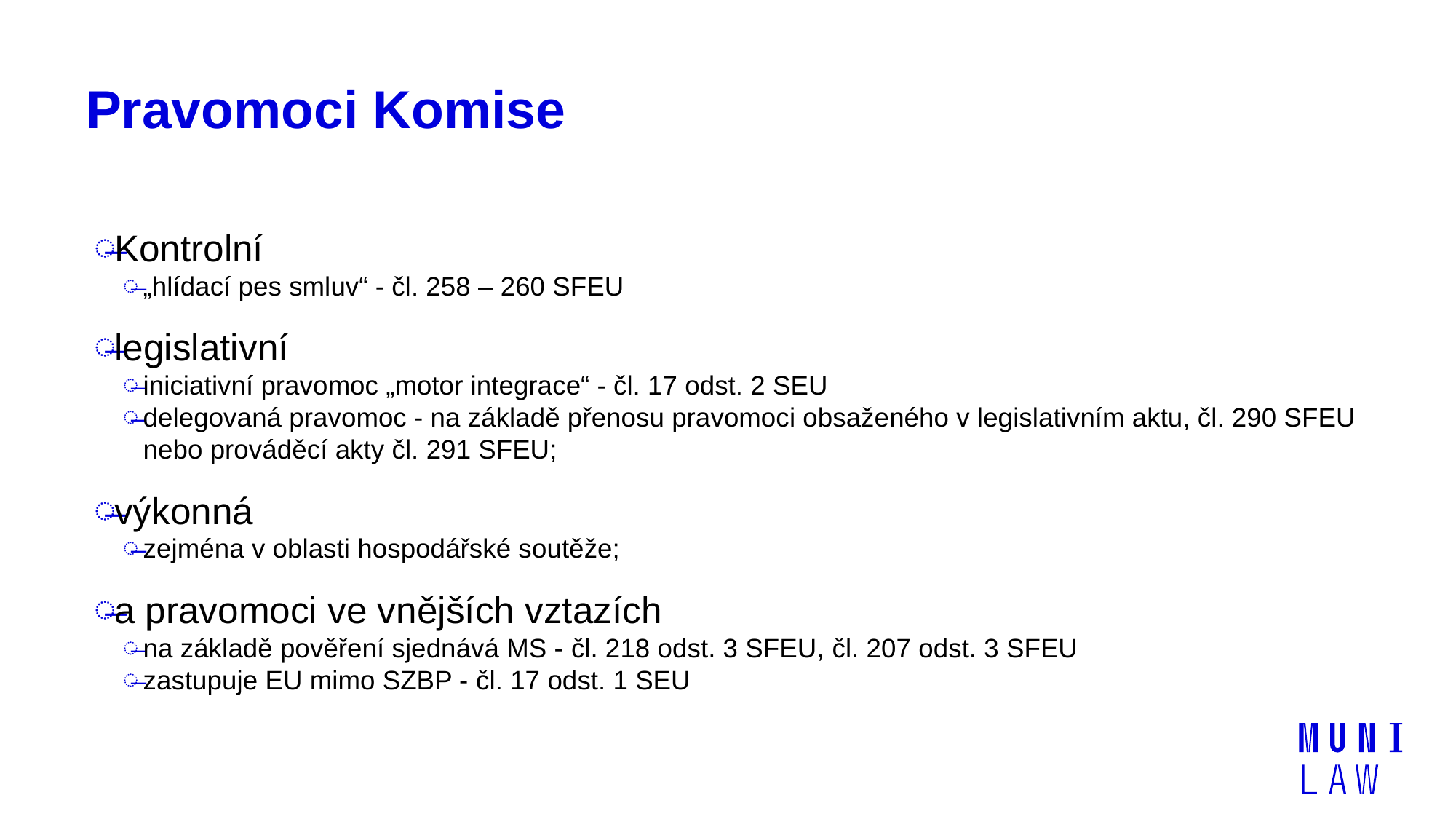

# Pravomoci Komise
Kontrolní
„hlídací pes smluv“ - čl. 258 – 260 SFEU
legislativní
iniciativní pravomoc „motor integrace“ - čl. 17 odst. 2 SEU
delegovaná pravomoc - na základě přenosu pravomoci obsaženého v legislativním aktu, čl. 290 SFEU nebo prováděcí akty čl. 291 SFEU;
výkonná
zejména v oblasti hospodářské soutěže;
a pravomoci ve vnějších vztazích
na základě pověření sjednává MS - čl. 218 odst. 3 SFEU, čl. 207 odst. 3 SFEU
zastupuje EU mimo SZBP - čl. 17 odst. 1 SEU